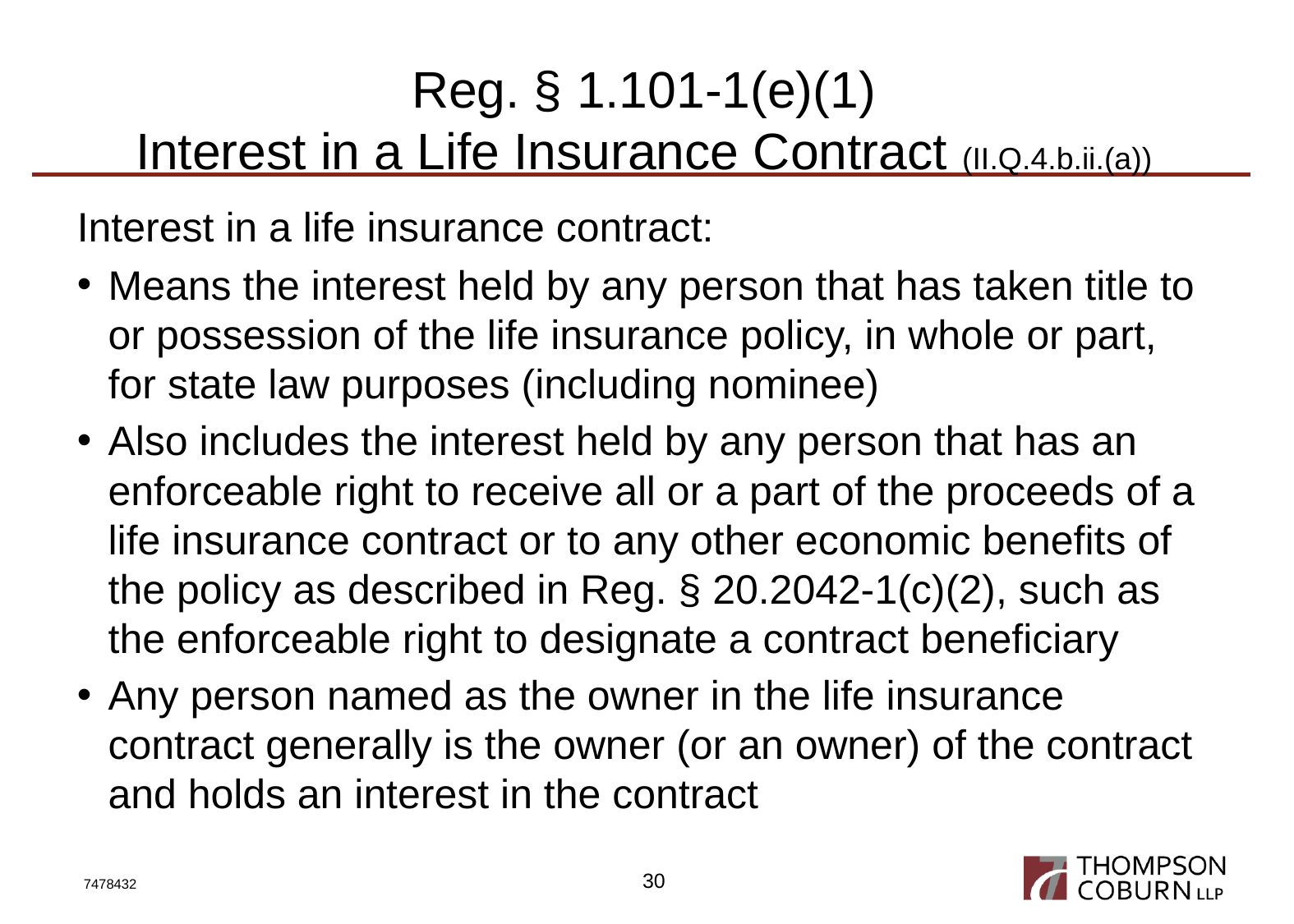

# Reg. § 1.101-1(e)(1) Interest in a Life Insurance Contract (II.Q.4.b.ii.(a))
Interest in a life insurance contract:
Means the interest held by any person that has taken title to or possession of the life insurance policy, in whole or part, for state law purposes (including nominee)
Also includes the interest held by any person that has an enforceable right to receive all or a part of the proceeds of a life insurance contract or to any other economic benefits of the policy as described in Reg. § 20.2042-1(c)(2), such as the enforceable right to designate a contract beneficiary
Any person named as the owner in the life insurance contract generally is the owner (or an owner) of the contract and holds an interest in the contract